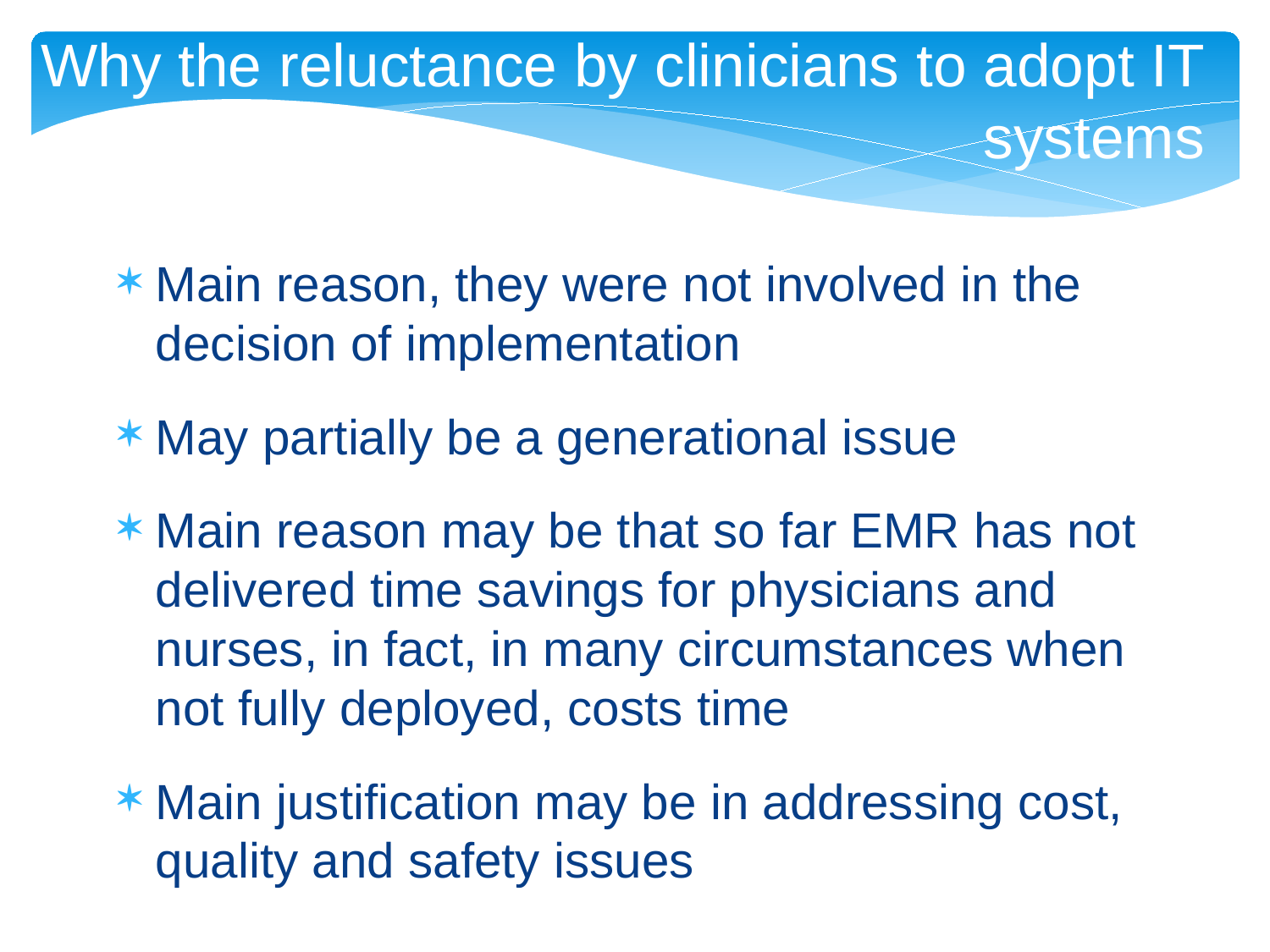

Why the reluctance by clinicians to adopt IT systems
Main reason, they were not involved in the decision of implementation
May partially be a generational issue
Main reason may be that so far EMR has not delivered time savings for physicians and nurses, in fact, in many circumstances when not fully deployed, costs time
Main justification may be in addressing cost, quality and safety issues